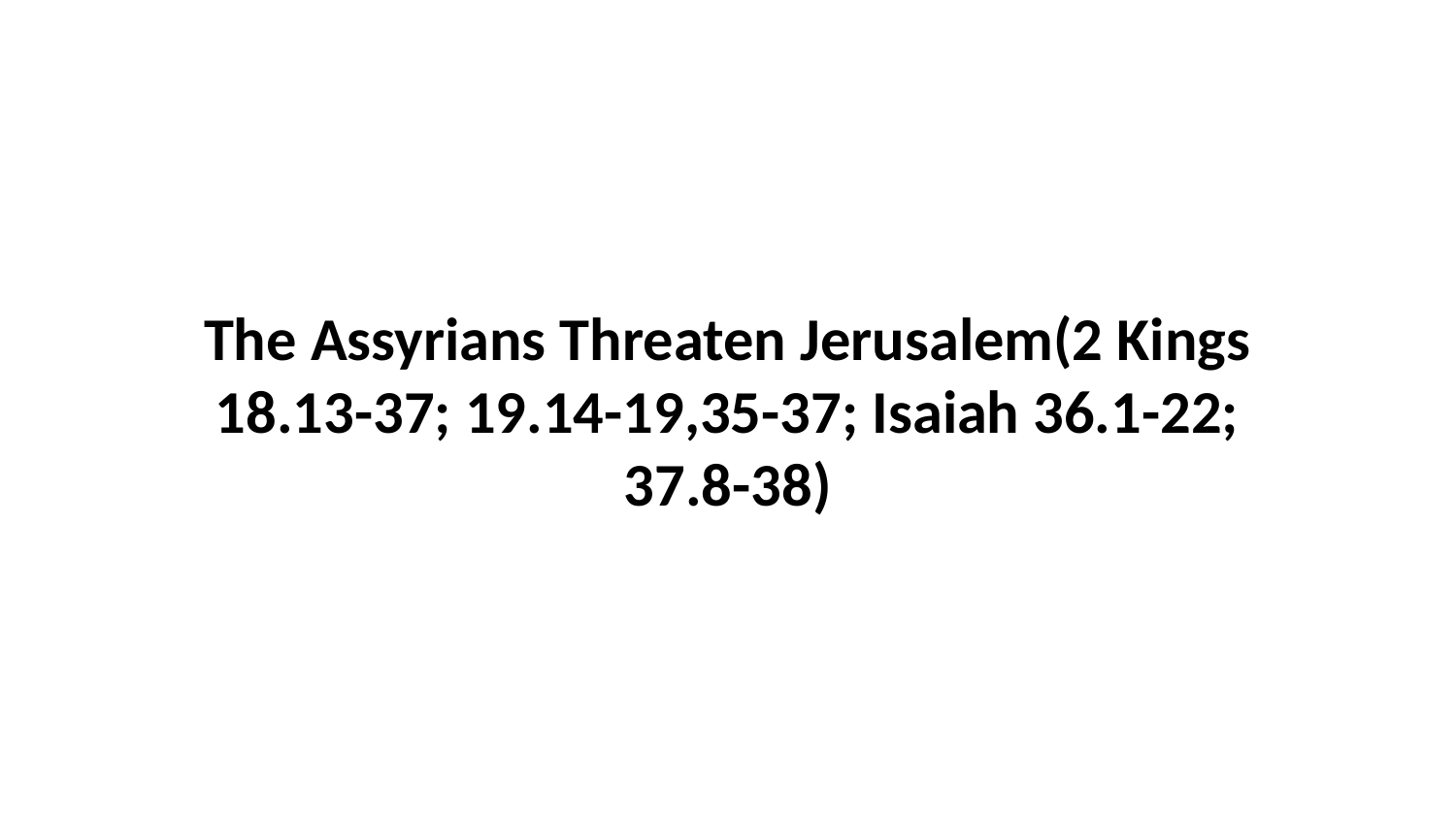

The Assyrians Threaten Jerusalem(2 Kings 18.13-37; 19.14-19,35-37; Isaiah 36.1-22; 37.8-38)